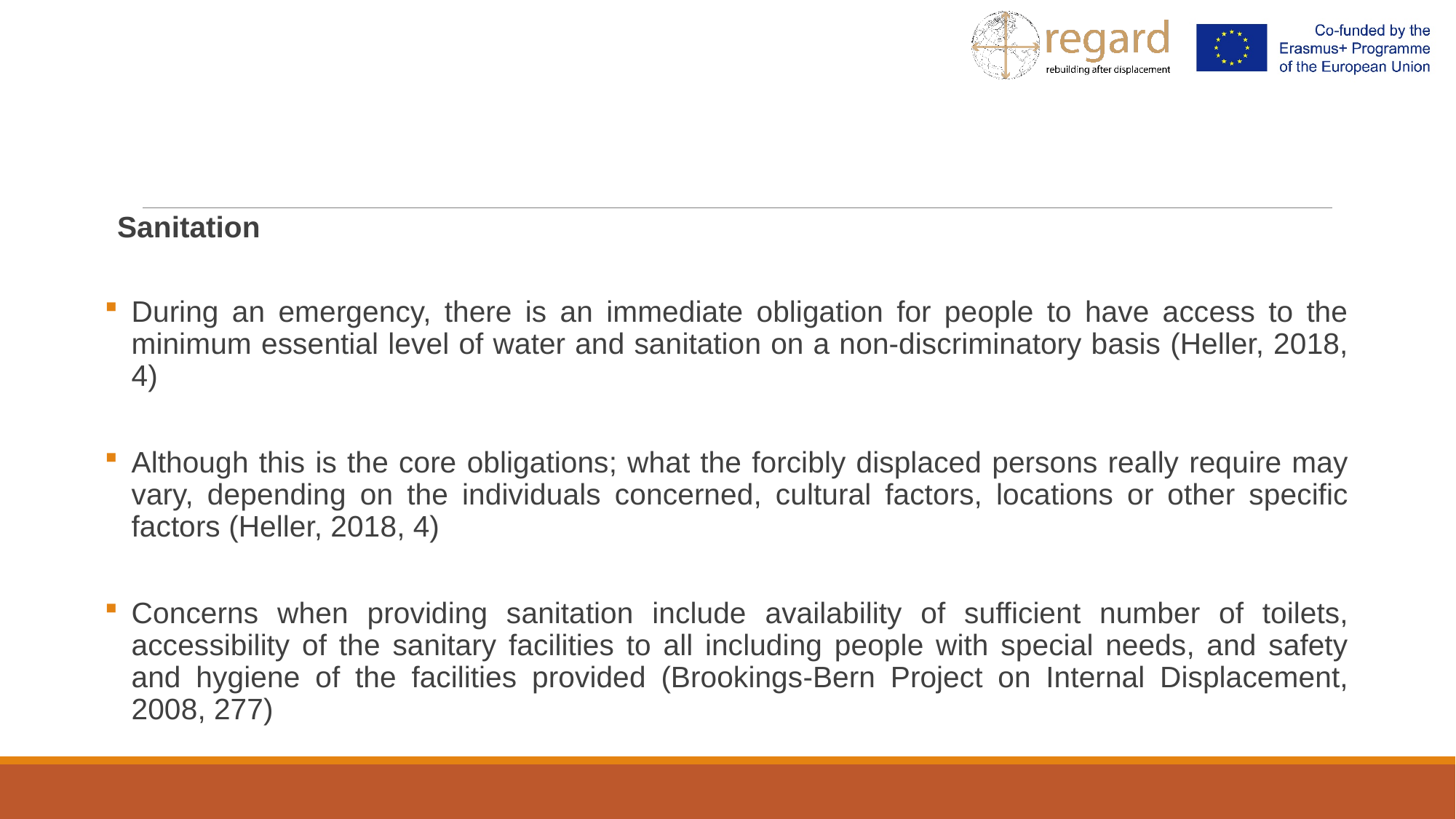

Sanitation

During an emergency, there is an immediate obligation for people to have access to the minimum essential level of water and sanitation on a non-discriminatory basis (Heller, 2018, 4)

Although this is the core obligations; what the forcibly displaced persons really require may vary, depending on the individuals concerned, cultural factors, locations or other specific factors (Heller, 2018, 4)

Concerns when providing sanitation include availability of sufficient number of toilets, accessibility of the sanitary facilities to all including people with special needs, and safety and hygiene of the facilities provided (Brookings-Bern Project on Internal Displacement, 2008, 277)